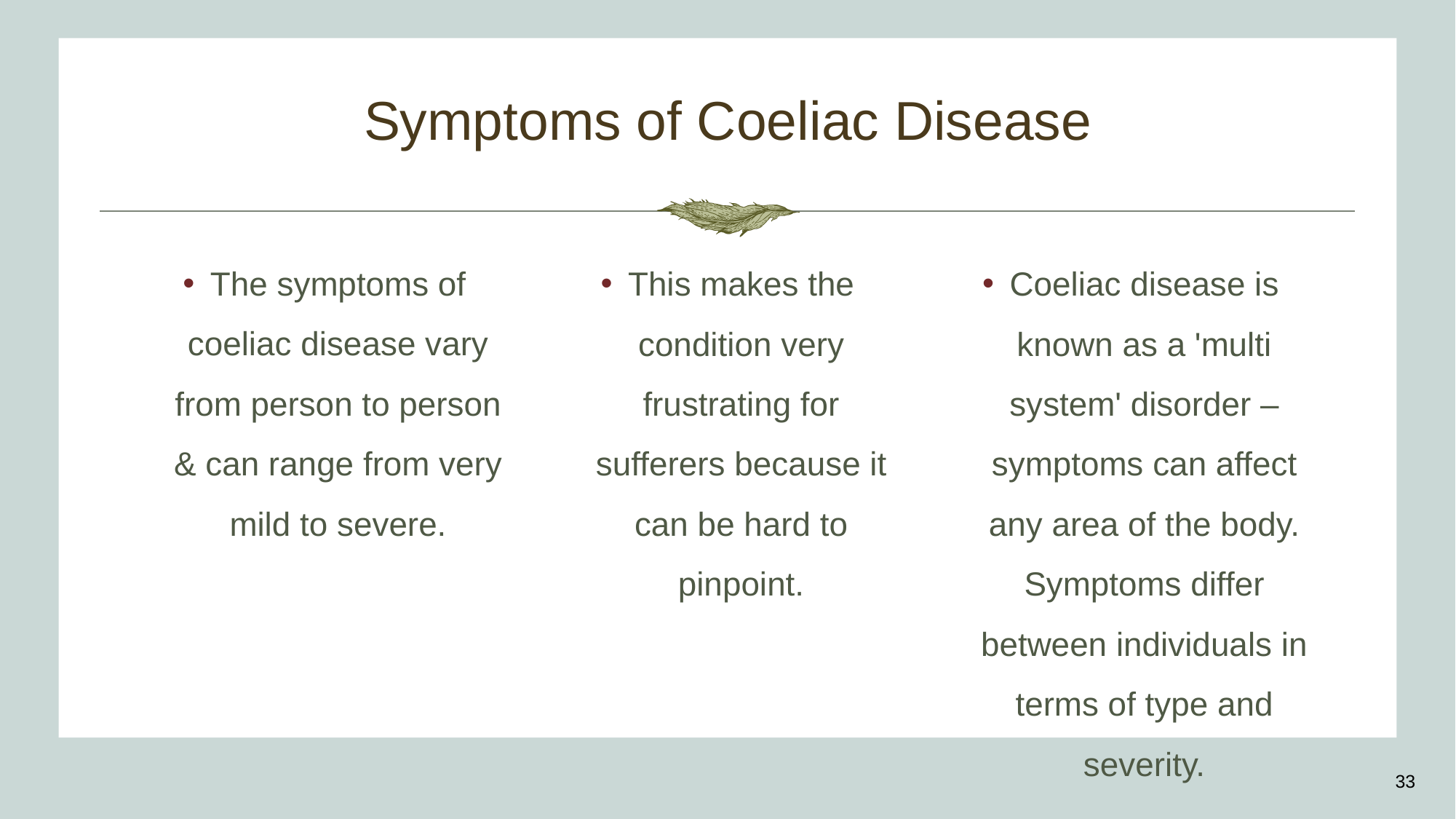

# Symptoms of Coeliac Disease
The symptoms of coeliac disease vary from person to person & can range from very mild to severe.
This makes the condition very frustrating for sufferers because it can be hard to pinpoint.
Coeliac disease is known as a 'multi system' disorder – symptoms can affect any area of the body. Symptoms differ between individuals in terms of type and severity.
33